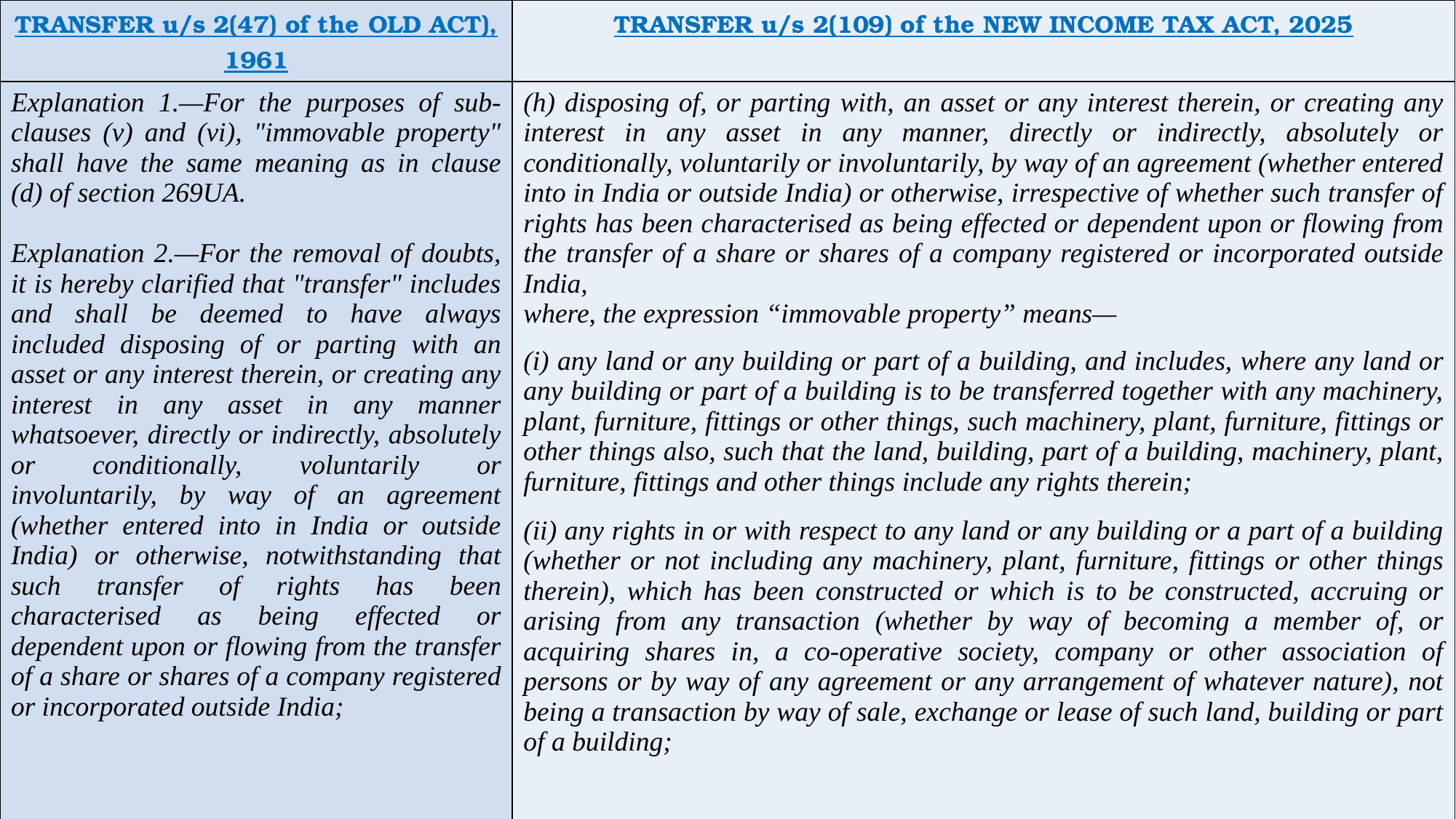

| TRANSFER u/s 2(47) of the OLD ACT), 1961 | TRANSFER u/s 2(109) of the NEW INCOME TAX ACT, 2025 |
| --- | --- |
| Explanation 1.—For the purposes of sub-clauses (v) and (vi), "immovable property" shall have the same meaning as in clause (d) of section 269UA. Explanation 2.—For the removal of doubts, it is hereby clarified that "transfer" includes and shall be deemed to have always included disposing of or parting with an asset or any interest therein, or creating any interest in any asset in any manner whatsoever, directly or indirectly, absolutely or conditionally, voluntarily or involuntarily, by way of an agreement (whether entered into in India or outside India) or otherwise, notwithstanding that such transfer of rights has been characterised as being effected or dependent upon or flowing from the transfer of a share or shares of a company registered or incorporated outside India; | (h) disposing of, or parting with, an asset or any interest therein, or creating any interest in any asset in any manner, directly or indirectly, absolutely or conditionally, voluntarily or involuntarily, by way of an agreement (whether entered into in India or outside India) or otherwise, irrespective of whether such transfer of rights has been characterised as being effected or dependent upon or flowing from the transfer of a share or shares of a company registered or incorporated outside India, where, the expression “immovable property” means— (i) any land or any building or part of a building, and includes, where any land or any building or part of a building is to be transferred together with any machinery, plant, furniture, fittings or other things, such machinery, plant, furniture, fittings or other things also, such that the land, building, part of a building, machinery, plant, furniture, fittings and other things include any rights therein; (ii) any rights in or with respect to any land or any building or a part of a building (whether or not including any machinery, plant, furniture, fittings or other things therein), which has been constructed or which is to be constructed, accruing or arising from any transaction (whether by way of becoming a member of, or acquiring shares in, a co-operative society, company or other association of persons or by way of any agreement or any arrangement of whatever nature), not being a transaction by way of sale, exchange or lease of such land, building or part of a building; |